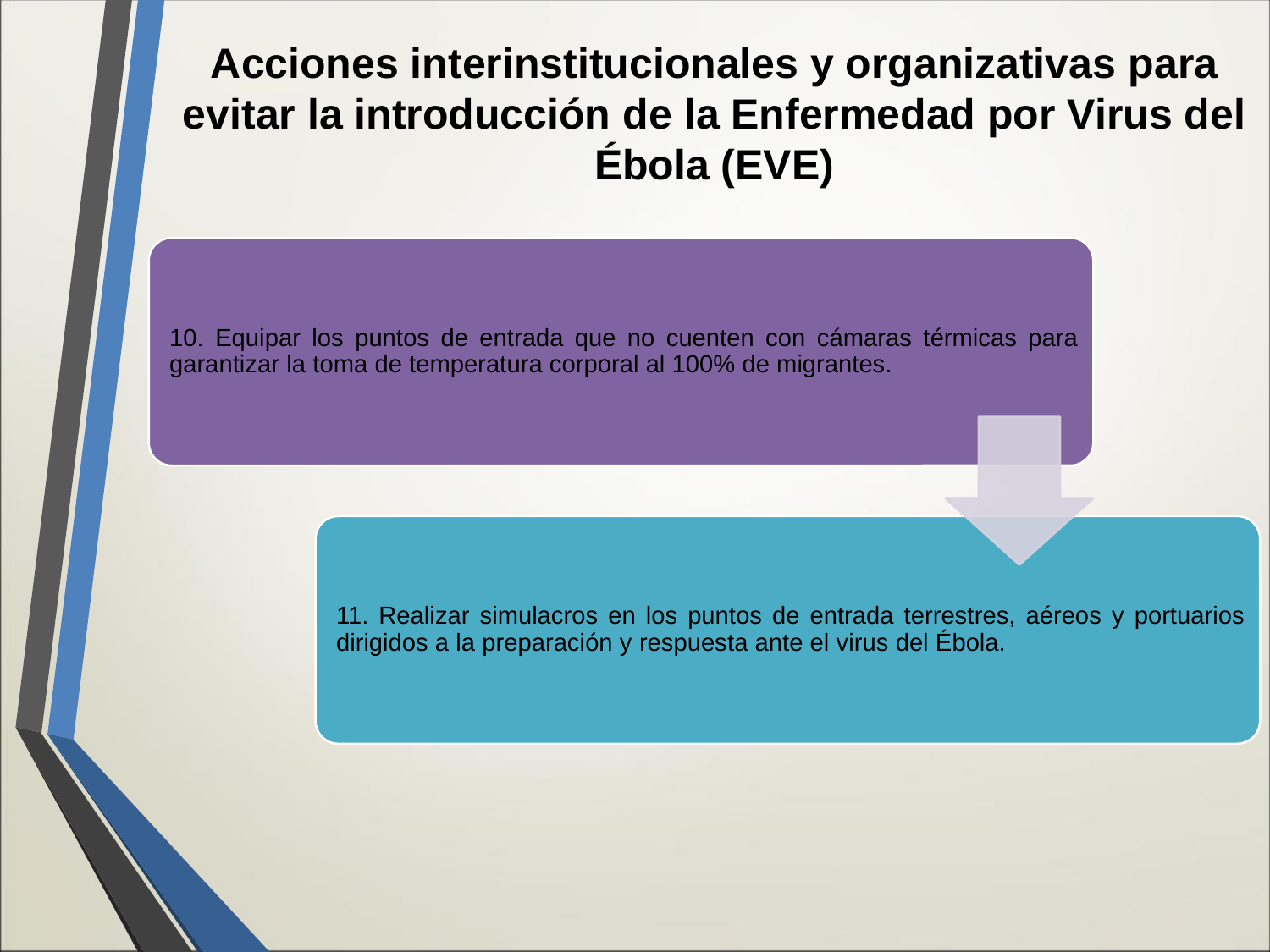

Acciones interinstitucionales y organizativas para evitar la introducción de la Enfermedad por Virus del Ébola (EVE)

10. Equipar los puntos de entrada que no cuenten con cámaras térmicas para garantizar la toma de temperatura corporal al 100% de migrantes.
11. Realizar simulacros en los puntos de entrada terrestres, aéreos y portuarios dirigidos a la preparación y respuesta ante el virus del Ébola.